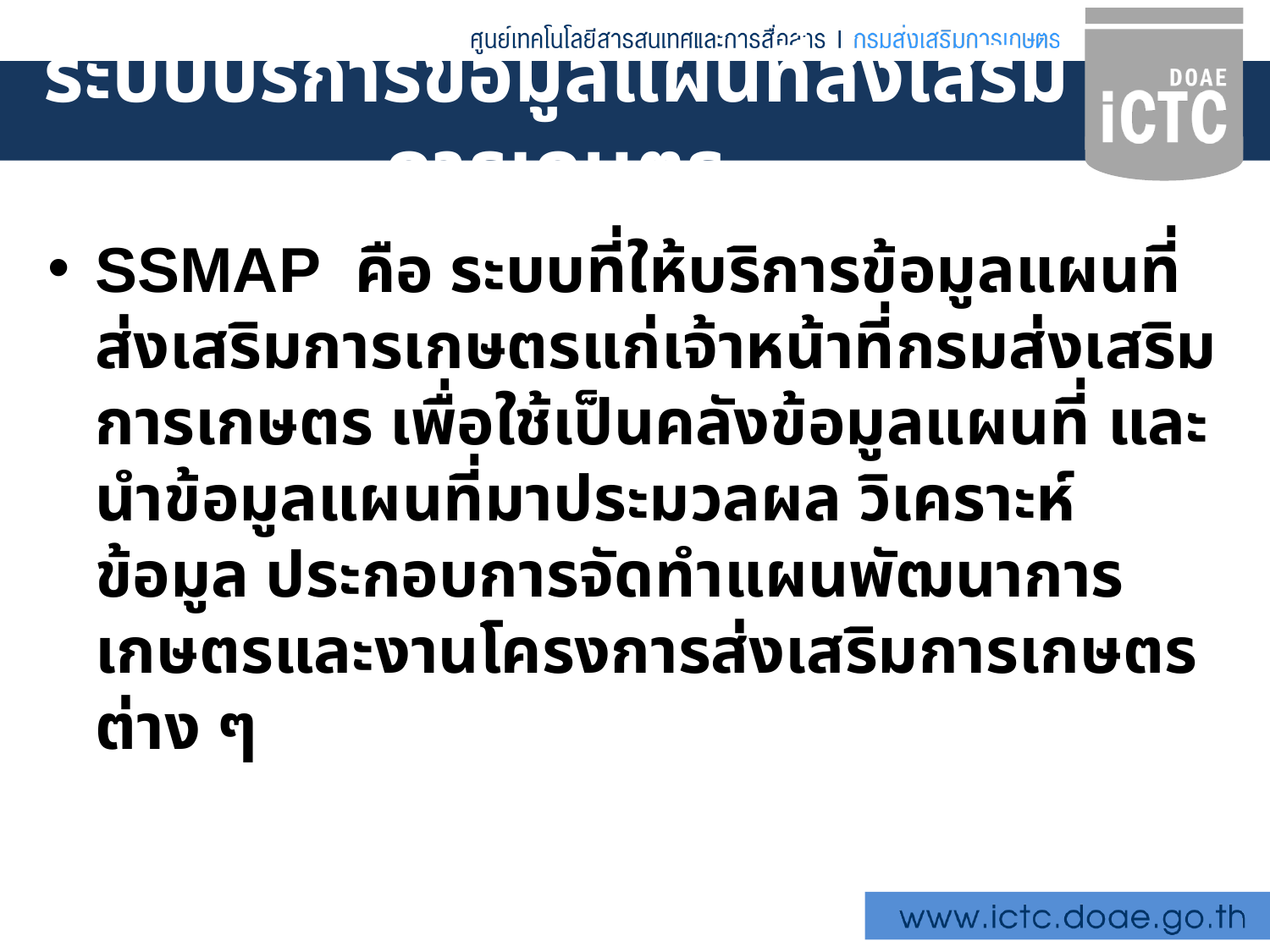

# ระบบบริการข้อมูลแผนที่ส่งเสริมการเกษตร
SSMAP  คือ ระบบที่ให้บริการข้อมูลแผนที่ส่งเสริมการเกษตรแก่เจ้าหน้าที่กรมส่งเสริมการเกษตร เพื่อใช้เป็นคลังข้อมูลแผนที่ และนำข้อมูลแผนที่มาประมวลผล วิเคราะห์ข้อมูล ประกอบการจัดทำแผนพัฒนาการเกษตรและงานโครงการส่งเสริมการเกษตรต่าง ๆ